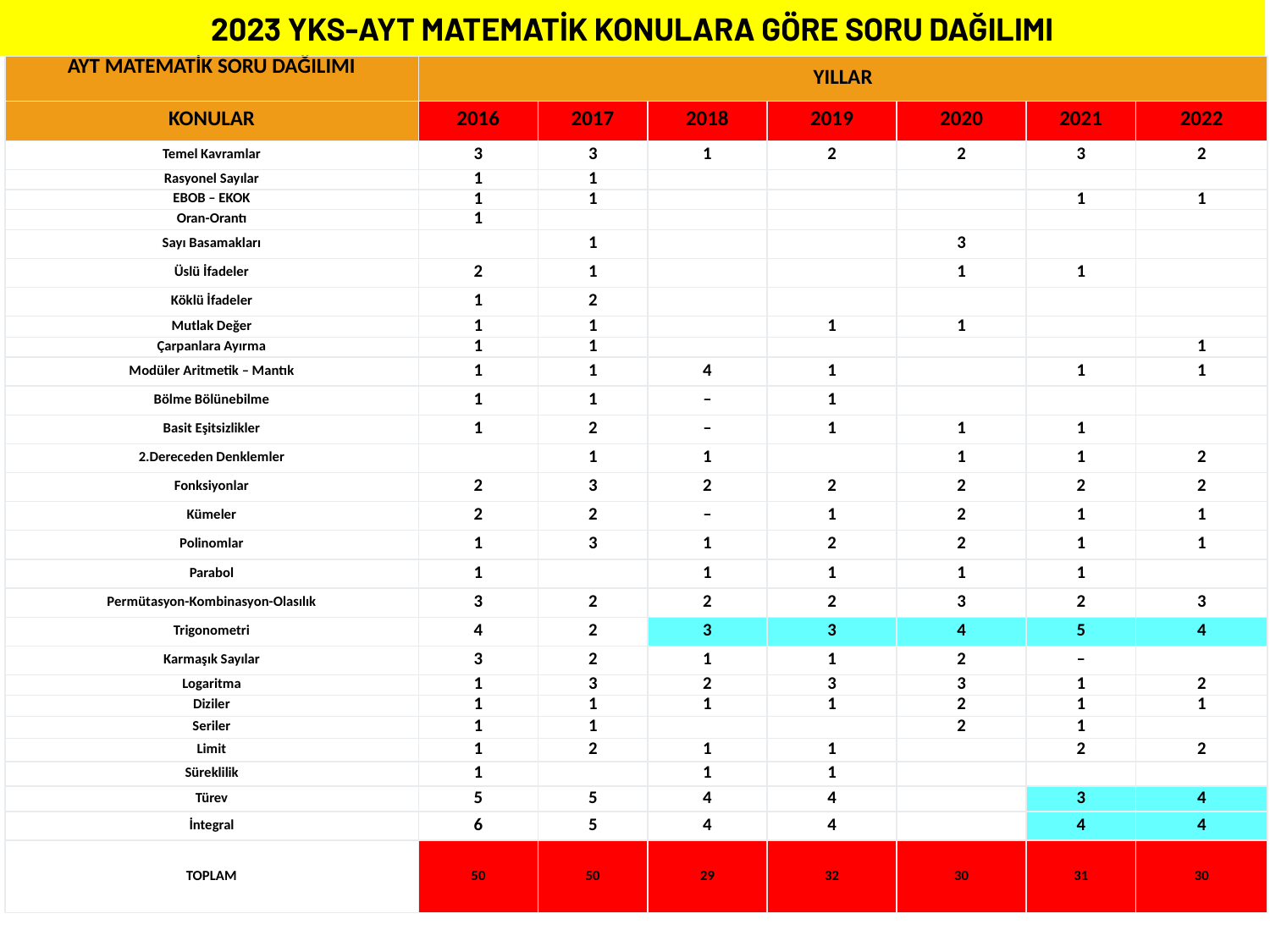

# 2023 YKS-AYT MATEMATİK KONULARA GÖRE SORU DAĞILIMI
| AYT MATEMATİK SORU DAĞILIMI | YILLAR |  |  |  |  |  |  |
| --- | --- | --- | --- | --- | --- | --- | --- |
| KONULAR | 2016 | 2017 | 2018 | 2019 | 2020 | 2021 | 2022 |
| Temel Kavramlar | 3 | 3 | 1 | 2 | 2 | 3 | 2 |
| Rasyonel Sayılar | 1 | 1 |  |  |  |  |  |
| EBOB – EKOK | 1 | 1 |  |  |  | 1 | 1 |
| Oran-Orantı | 1 |  |  |  |  |  |  |
| Sayı Basamakları |  | 1 |  |  | 3 |  |  |
| Üslü İfadeler | 2 | 1 |  |  | 1 | 1 |  |
| Köklü İfadeler | 1 | 2 |  |  |  |  |  |
| Mutlak Değer | 1 | 1 |  | 1 | 1 |  |  |
| Çarpanlara Ayırma | 1 | 1 |  |  |  |  | 1 |
| Modüler Aritmetik – Mantık | 1 | 1 | 4 | 1 |  | 1 | 1 |
| Bölme Bölünebilme | 1 | 1 | – | 1 |  |  |  |
| Basit Eşitsizlikler | 1 | 2 | – | 1 | 1 | 1 |  |
| 2.Dereceden Denklemler |  | 1 | 1 |  | 1 | 1 | 2 |
| Fonksiyonlar | 2 | 3 | 2 | 2 | 2 | 2 | 2 |
| Kümeler | 2 | 2 | – | 1 | 2 | 1 | 1 |
| Polinomlar | 1 | 3 | 1 | 2 | 2 | 1 | 1 |
| Parabol | 1 |  | 1 | 1 | 1 | 1 |  |
| Permütasyon-Kombinasyon-Olasılık | 3 | 2 | 2 | 2 | 3 | 2 | 3 |
| Trigonometri | 4 | 2 | 3 | 3 | 4 | 5 | 4 |
| Karmaşık Sayılar | 3 | 2 | 1 | 1 | 2 | – |  |
| Logaritma | 1 | 3 | 2 | 3 | 3 | 1 | 2 |
| Diziler | 1 | 1 | 1 | 1 | 2 | 1 | 1 |
| Seriler | 1 | 1 |  |  | 2 | 1 |  |
| Limit | 1 | 2 | 1 | 1 |  | 2 | 2 |
| Süreklilik | 1 |  | 1 | 1 |  |  |  |
| Türev | 5 | 5 | 4 | 4 |  | 3 | 4 |
| İntegral | 6 | 5 | 4 | 4 |  | 4 | 4 |
| TOPLAM | 50 | 50 | 29 | 32 | 30 | 31 | 30 |